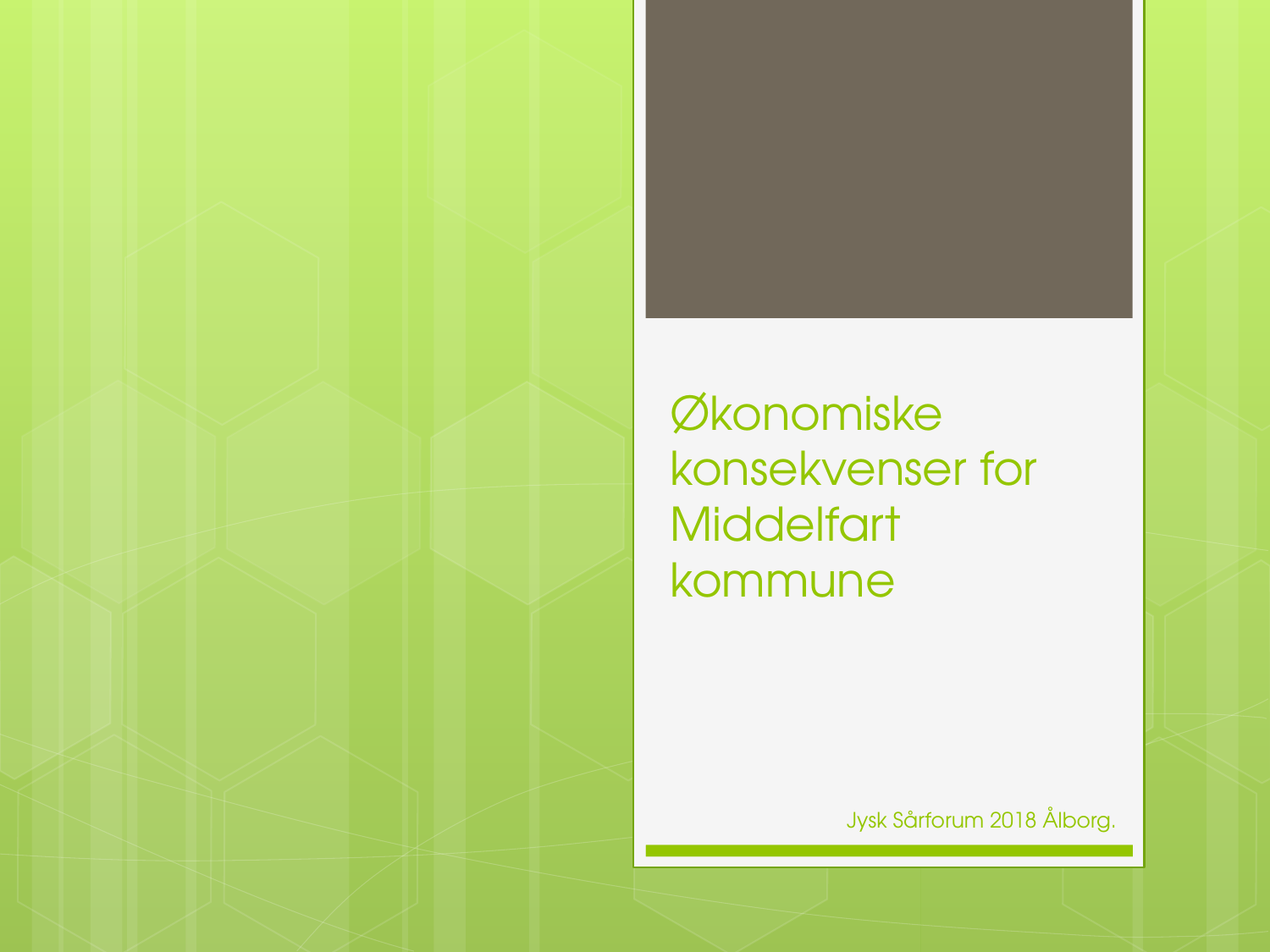

# Økonomiske konsekvenser for Middelfart kommune

Jysk Sårforum 2018 Ålborg.